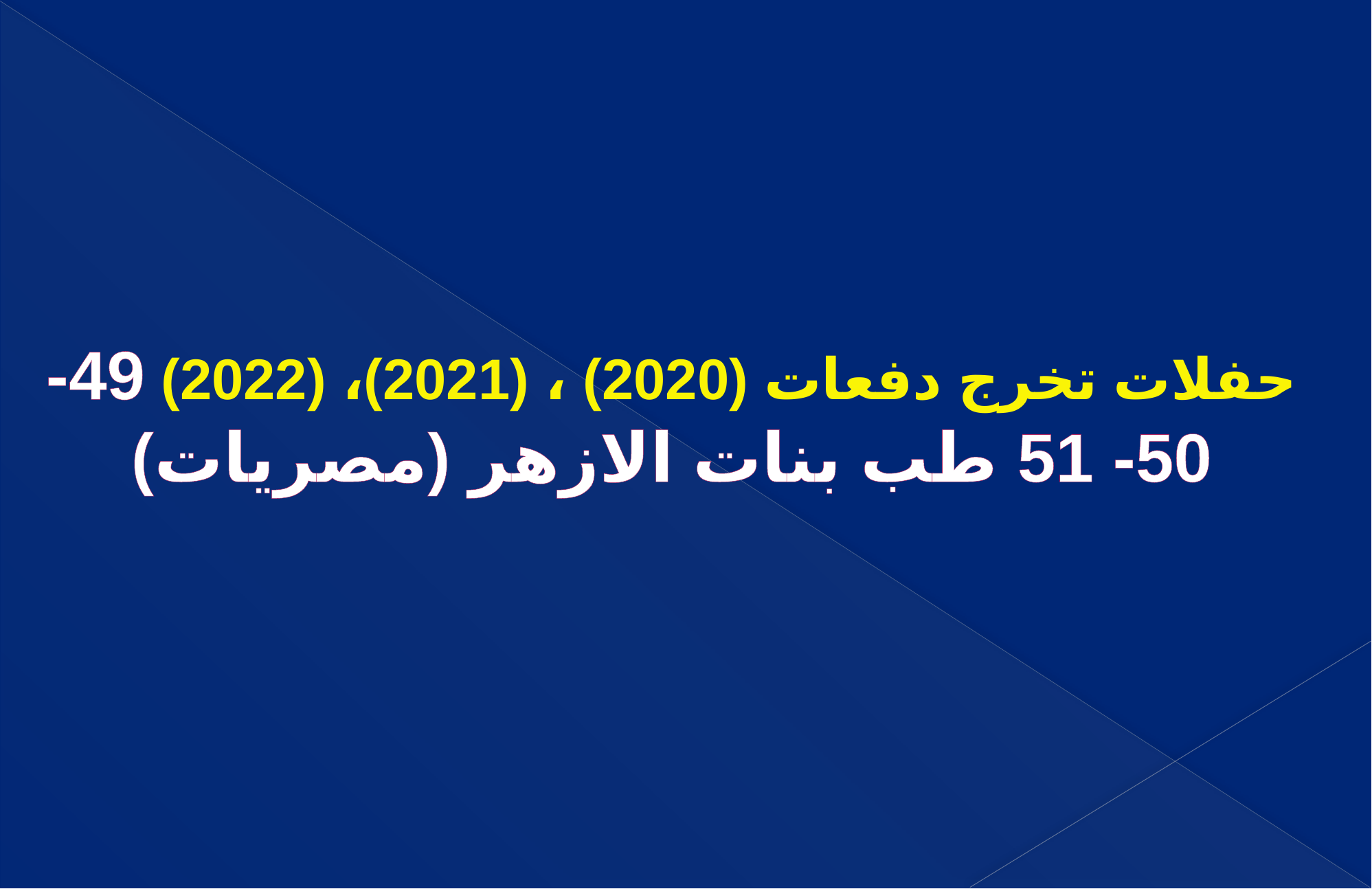

# حفلات تخرج دفعات (2020) ، (2021)، (2022) 49- 50- 51 طب بنات الازهر (مصريات)